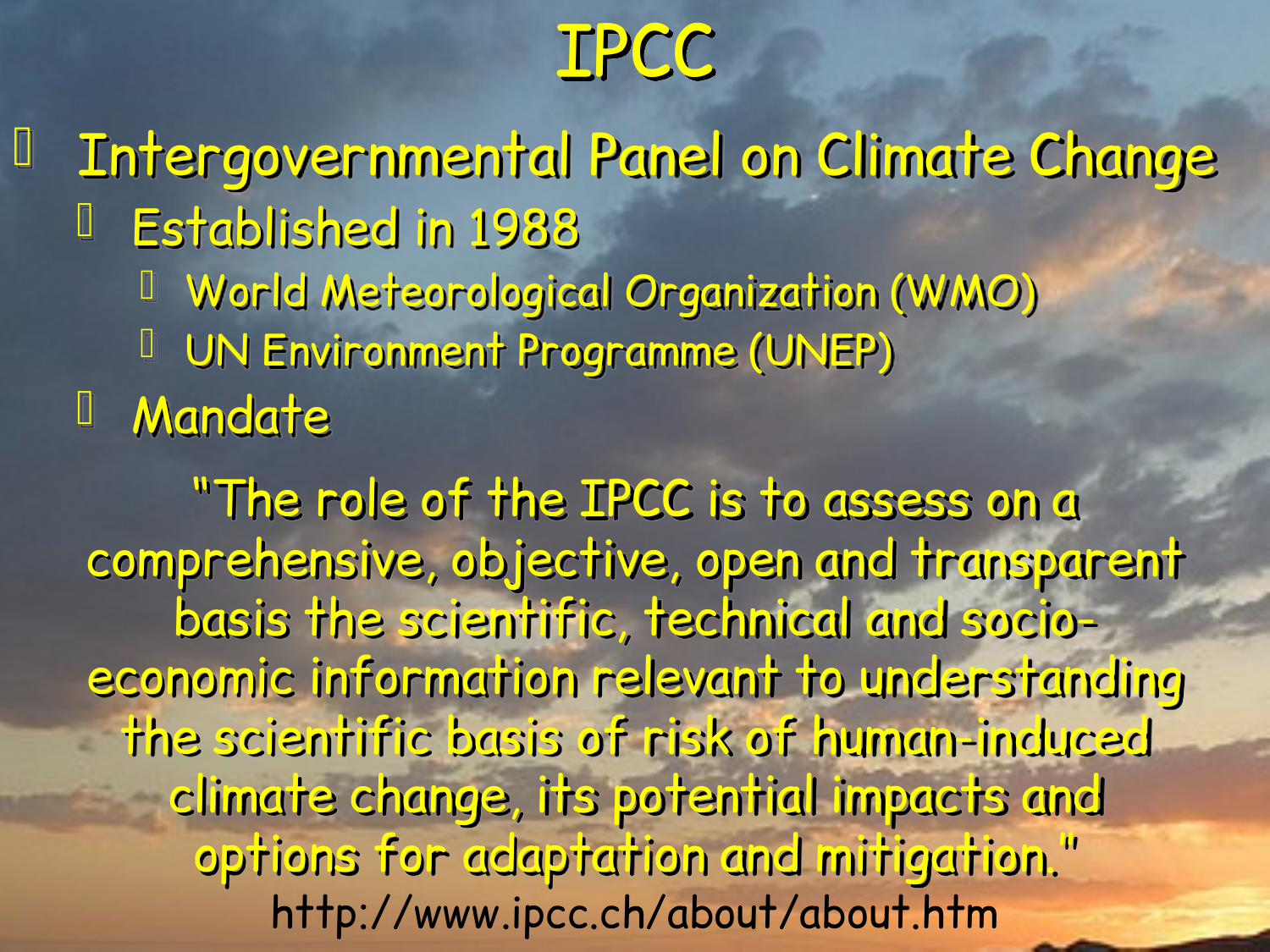

# IPCC
 Intergovernmental Panel on Climate Change
 Established in 1988
 World Meteorological Organization (WMO)
 UN Environment Programme (UNEP)
 Mandate
“The role of the IPCC is to assess on a comprehensive, objective, open and transparent basis the scientific, technical and socio-economic information relevant to understanding the scientific basis of risk of human-induced climate change, its potential impacts and options for adaptation and mitigation.”
http://www.ipcc.ch/about/about.htm